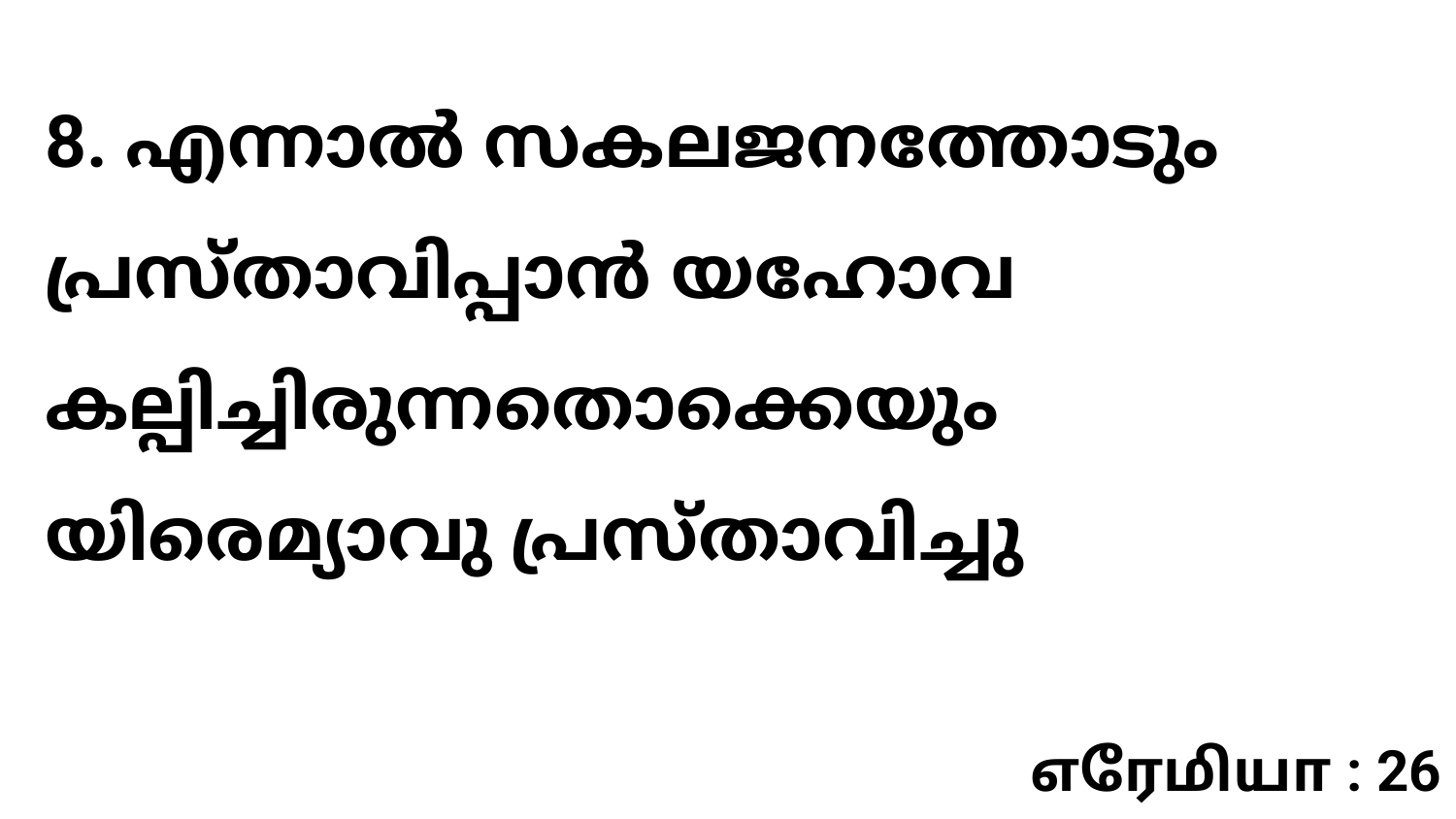

8. എന്നാൽ സകലജനത്തോടും പ്രസ്താവിപ്പാൻ യഹോവ കല്പിച്ചിരുന്നതൊക്കെയും യിരെമ്യാവു പ്രസ്താവിച്ചു
எரேமியா : 26